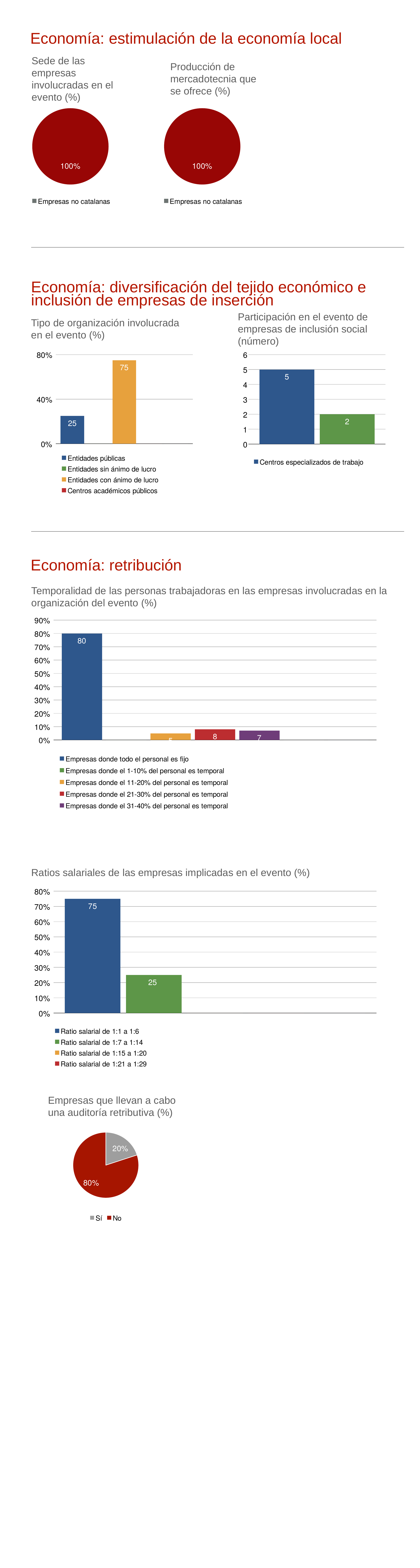

Economía: estimulación de la economía local
Sede de las empresas involucradas en el evento (%)
Producción de mercadotecnia que se ofrece (%)

### Chart

| Category |  |
|---|---|
| Empresas no catalanas | 0.0 |
| Empresas locales catalanas | 100.0 |

### Chart

| Category |  |
|---|---|
| Empresas no catalanas | 0.0 |
| Empresas locales catalanas | 100.0 |
Economía: diversificación del tejido económico e inclusión de empresas de inserción
Participación en el evento de empresas de inclusión social (número)
Tipo de organización involucrada en el evento (%)

### Chart

| Category | Entidades públicas | Entidades sin ánimo de lucro | Entidades con ánimo de lucro | Centros académicos públicos | Centros académicos privados |
|---|---|---|---|---|---|

### Chart

| Category | Centros especializados de trabajo | Centros de inserción social |
|---|---|---|
Economía: retribución
Temporalidad de las personas trabajadoras en las empresas involucradas en la organización del evento (%)

### Chart

| Category | Empresas donde todo el personal es fijo | Empresas donde el 1-10% del personal es temporal | Empresas donde el 11-20% del personal es temporal | Empresas donde el 21-30% del personal es temporal | Empresas donde el 31-40% del personal es temporal | Empresas donde el 41-60% del personal es temporal | Empresas donde más del 60% del personal es temporal |
|---|---|---|---|---|---|---|---|
Ratios salariales de las empresas implicadas en el evento (%)

### Chart

| Category | Ratio salarial de 1:1 a 1:6 | Ratio salarial de 1:7 a 1:14 | Ratio salarial de 1:15 a 1:20 | Ratio salarial de 1:21 a 1:29 | Ratio salarial de 30 o más |
|---|---|---|---|---|---|
Empresas que llevan a cabo una auditoría retributiva (%)

### Chart

| Category | Columna1 |
|---|---|
| Sí | 20.0 |
| No | 80.0 |